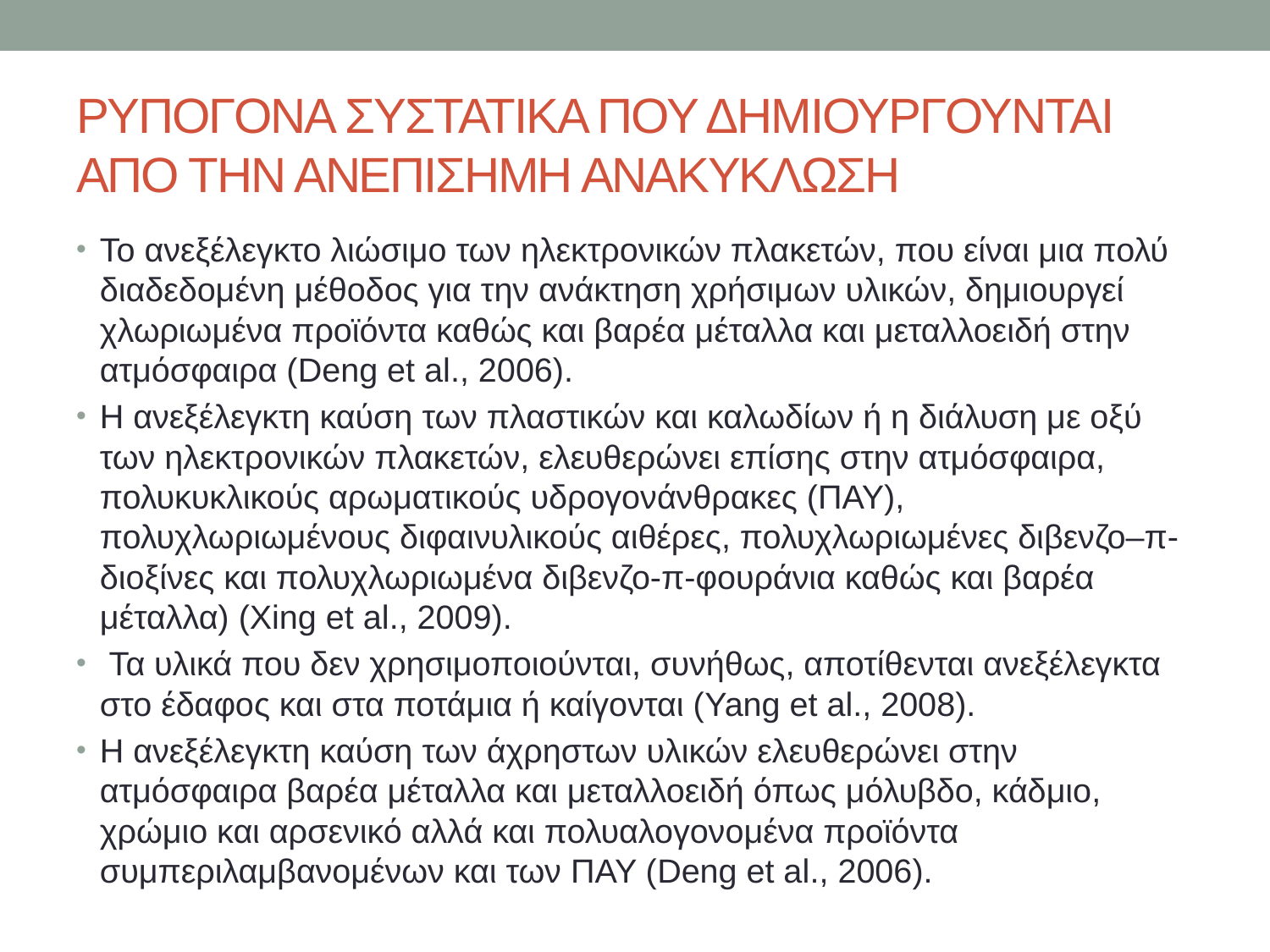

# ΡΥΠΟΓΟΝΑ ΣΥΣΤΑΤΙΚΑ ΠΟΥ ΔΗΜΙΟΥΡΓΟΥΝΤΑΙ ΑΠΟ ΤΗΝ ΑΝΕΠΙΣΗΜΗ ΑΝΑΚΥΚΛΩΣΗ
Το ανεξέλεγκτο λιώσιμο των ηλεκτρονικών πλακετών, που είναι μια πολύ διαδεδομένη μέθοδος για την ανάκτηση χρήσιμων υλικών, δημιουργεί χλωριωμένα προϊόντα καθώς και βαρέα μέταλλα και μεταλλοειδή στην ατμόσφαιρα (Deng et al., 2006).
Η ανεξέλεγκτη καύση των πλαστικών και καλωδίων ή η διάλυση με οξύ των ηλεκτρονικών πλακετών, ελευθερώνει επίσης στην ατμόσφαιρα, πολυκυκλικούς αρωματικούς υδρογονάνθρακες (ΠΑΥ), πολυχλωριωμένους διφαινυλικούς αιθέρες, πολυχλωριωμένες διβενζο–π-διοξίνες και πολυχλωριωμένα διβενζο-π-φουράνια καθώς και βαρέα μέταλλα) (Xing et al., 2009).
 Τα υλικά που δεν χρησιμοποιούνται, συνήθως, αποτίθενται ανεξέλεγκτα στο έδαφος και στα ποτάμια ή καίγονται (Yang et al., 2008).
Η ανεξέλεγκτη καύση των άχρηστων υλικών ελευθερώνει στην ατμόσφαιρα βαρέα μέταλλα και μεταλλοειδή όπως μόλυβδο, κάδμιο, χρώμιο και αρσενικό αλλά και πολυαλογονομένα προϊόντα συμπεριλαμβανομένων και των ΠΑΥ (Deng et al., 2006).